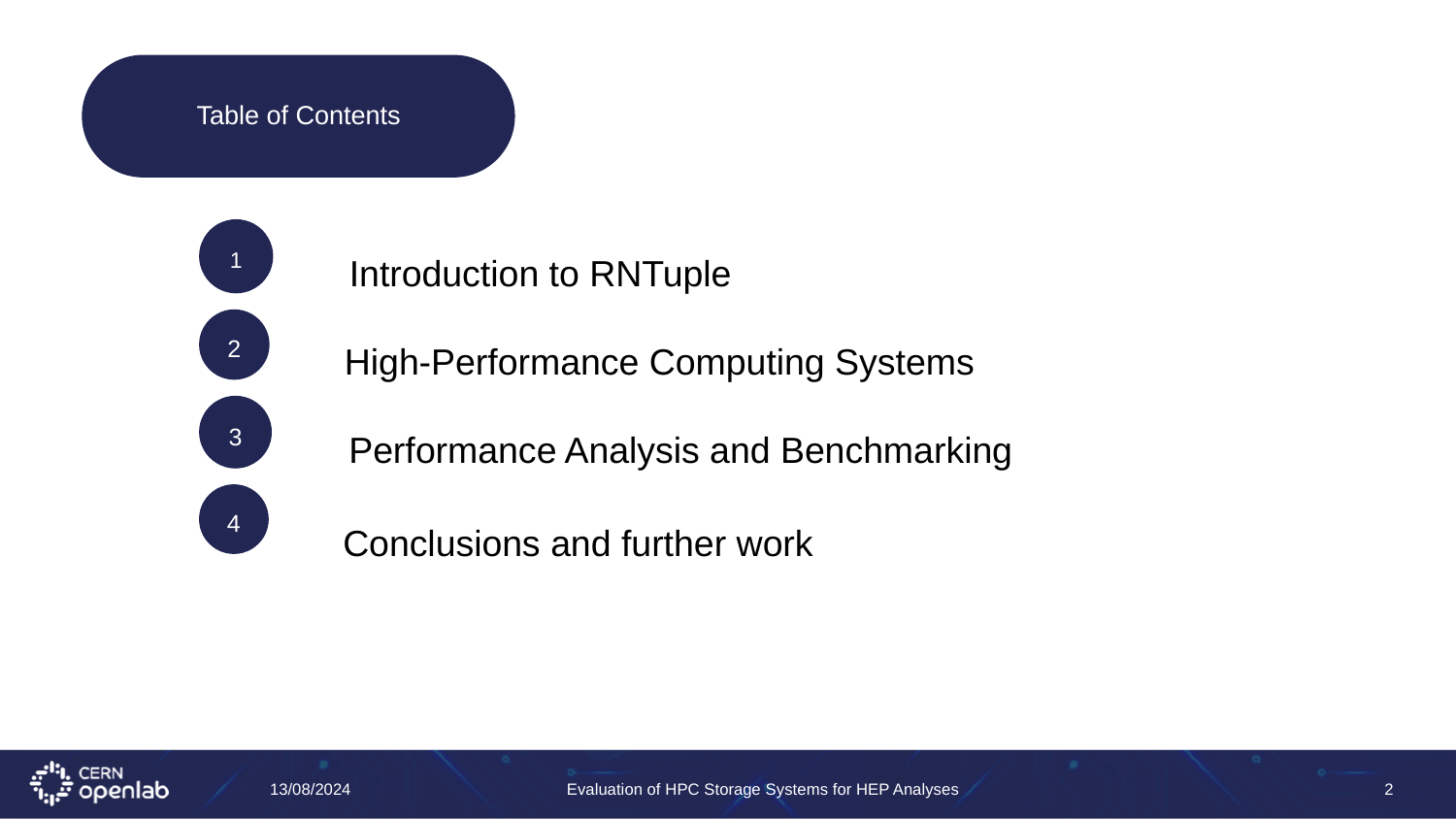

Table of Contents

1
Introduction to RNTuple

2
High-Performance Computing Systems

3
Performance Analysis and Benchmarking

4
Conclusions and further work

13/08/2024
Evaluation of HPC Storage Systems for HEP Analyses
2